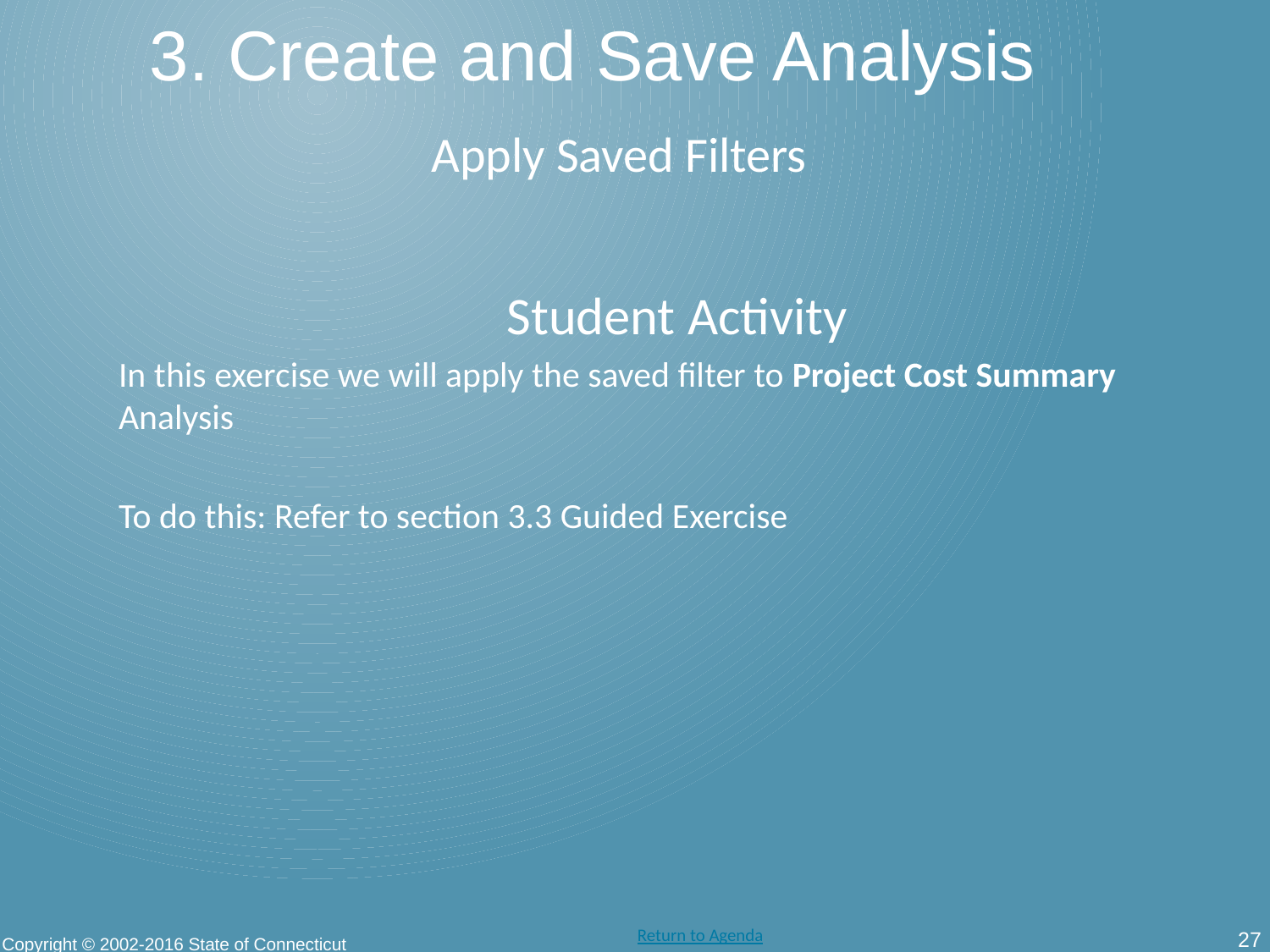

# 3. Create and Save Analysis
Apply Saved Filters

Student Activity
In this exercise we will apply the saved filter to Project Cost Summary Analysis

To do this: Refer to section 3.3 Guided Exercise
27
Copyright © 2002-2016 State of Connecticut